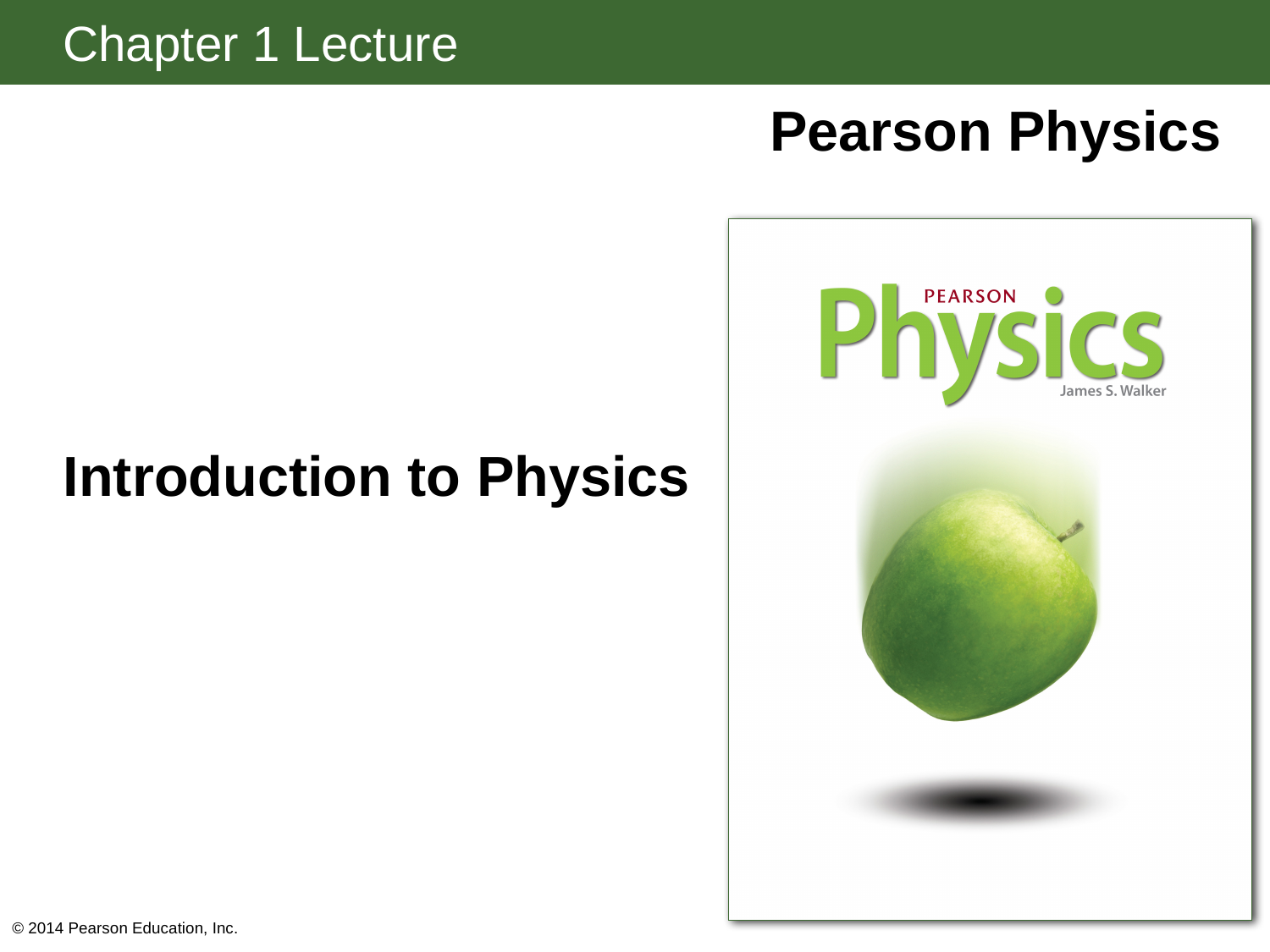

# Introduction to Physics
© 2014 Pearson Education, Inc.